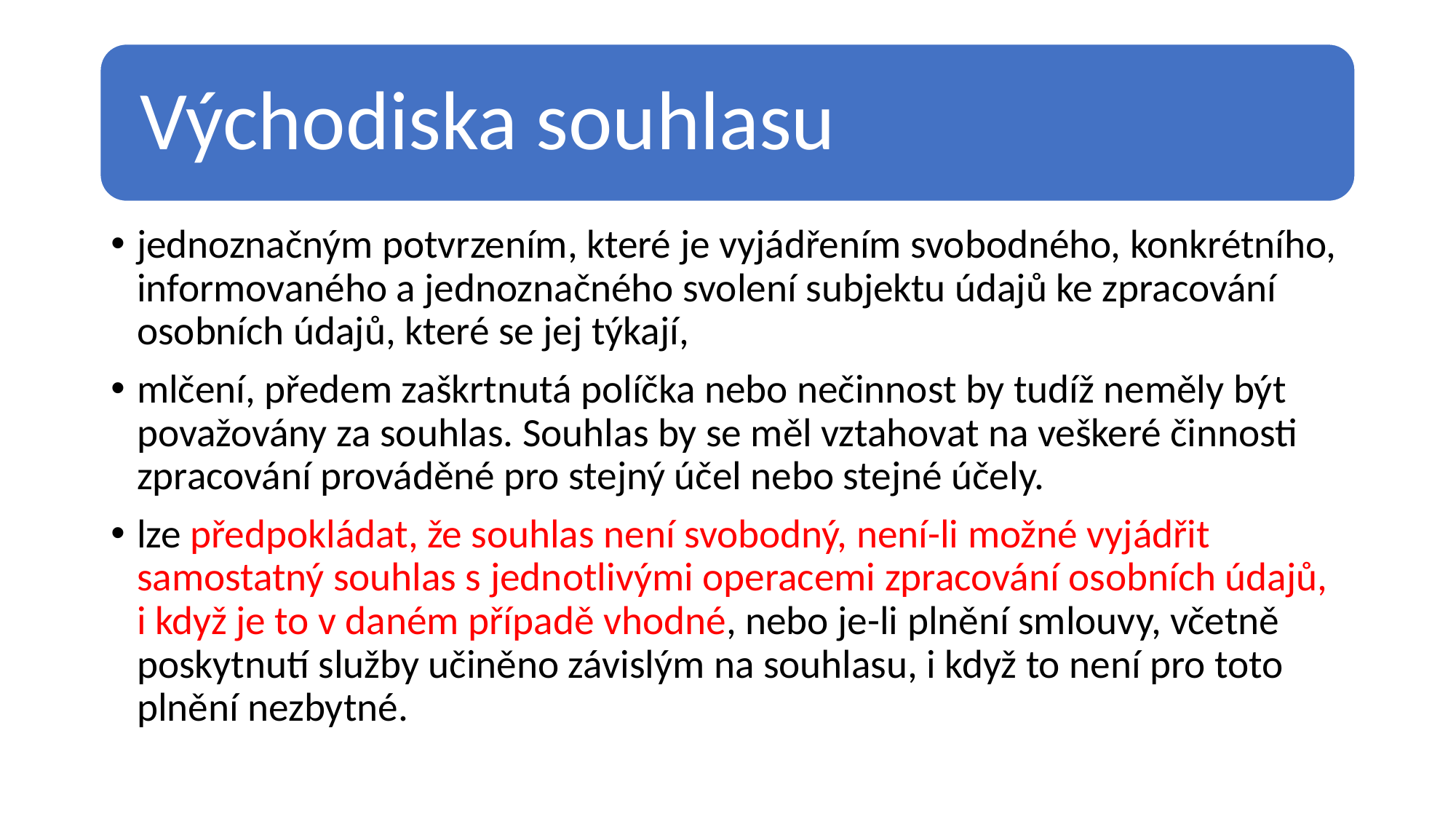

Východiska souhlasu
jednoznačným potvrzením, které je vyjádřením svobodného, konkrétního, informovaného a jednoznačného svolení subjektu údajů ke zpracování osobních údajů, které se jej týkají,
mlčení, předem zaškrtnutá políčka nebo nečinnost by tudíž neměly být považovány za souhlas. Souhlas by se měl vztahovat na veškeré činnosti zpracování prováděné pro stejný účel nebo stejné účely.
lze předpokládat, že souhlas není svobodný, není-li možné vyjádřit samostatný souhlas s jednotlivými operacemi zpracování osobních údajů, i když je to v daném případě vhodné, nebo je-li plnění smlouvy, včetně poskytnutí služby učiněno závislým na souhlasu, i když to není pro toto plnění nezbytné.